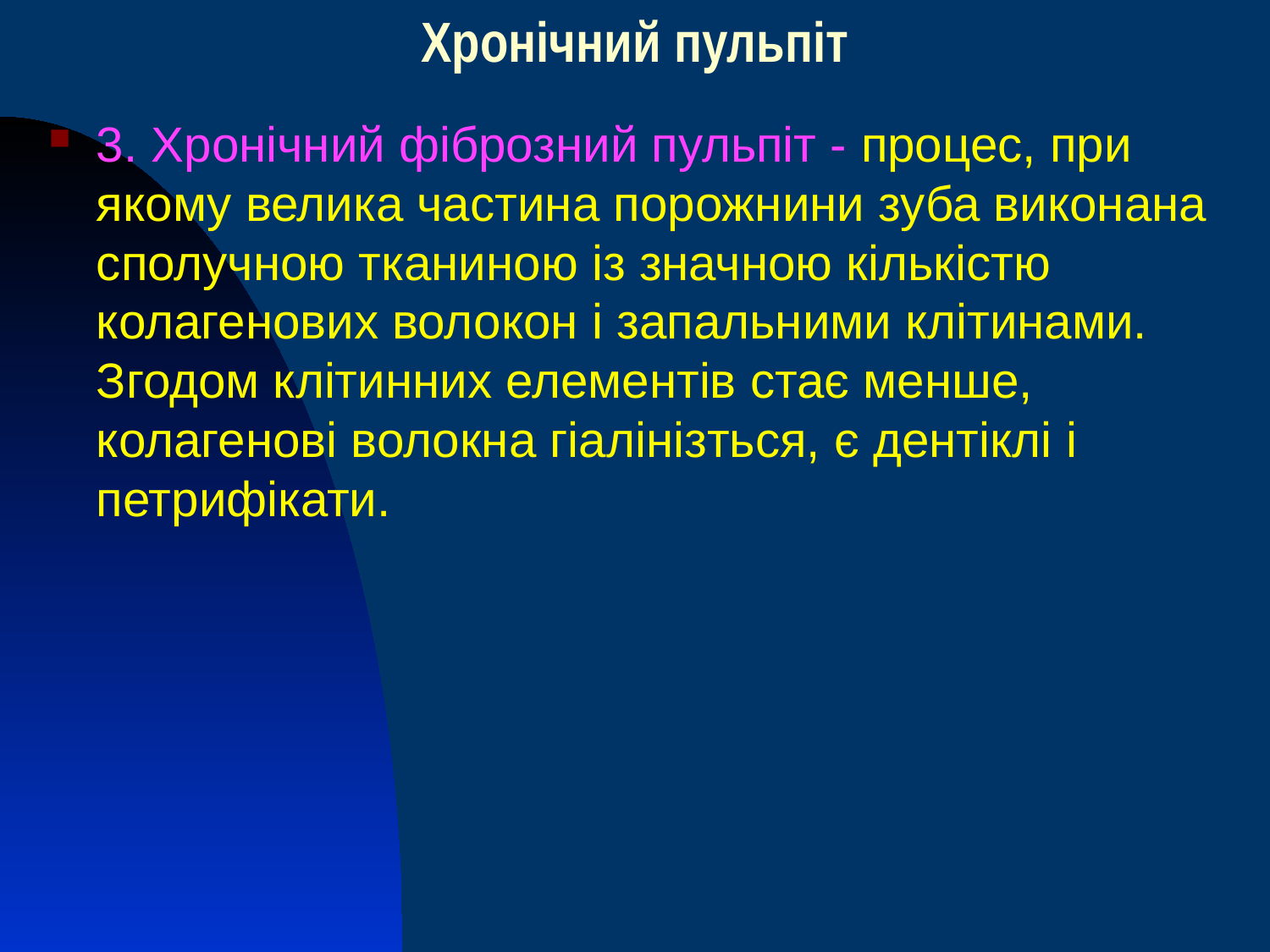

Хронічний пульпіт
3. Хронічний фіброзний пульпіт - процес, при якому велика частина порожнини зуба виконана сполучною тканиною із значною кількістю колагенових волокон і запальними клітинами. Згодом клітинних елементів стає менше, колагенові волокна гіалінізться, є дентіклі і петрифікати.